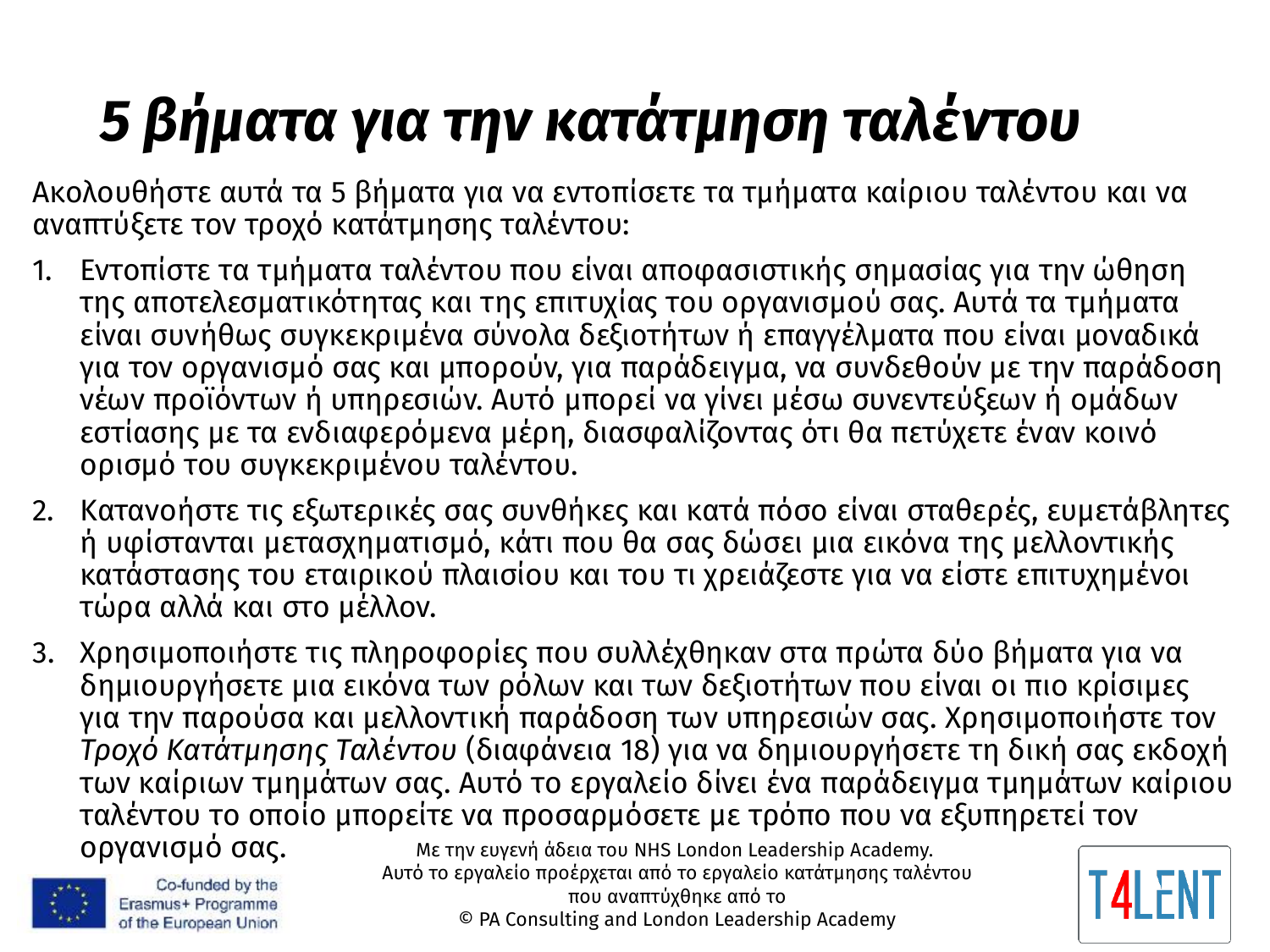

# 5 βήματα για την κατάτμηση ταλέντου
Ακολουθήστε αυτά τα 5 βήματα για να εντοπίσετε τα τμήματα καίριου ταλέντου και να αναπτύξετε τον τροχό κατάτμησης ταλέντου:
Εντοπίστε τα τμήματα ταλέντου που είναι αποφασιστικής σημασίας για την ώθηση της αποτελεσματικότητας και της επιτυχίας του οργανισμού σας. Αυτά τα τμήματα είναι συνήθως συγκεκριμένα σύνολα δεξιοτήτων ή επαγγέλματα που είναι μοναδικά για τον οργανισμό σας και μπορούν, για παράδειγμα, να συνδεθούν με την παράδοση νέων προϊόντων ή υπηρεσιών. Αυτό μπορεί να γίνει μέσω συνεντεύξεων ή ομάδων εστίασης με τα ενδιαφερόμενα μέρη, διασφαλίζοντας ότι θα πετύχετε έναν κοινό ορισμό του συγκεκριμένου ταλέντου.
Κατανοήστε τις εξωτερικές σας συνθήκες και κατά πόσο είναι σταθερές, ευμετάβλητες ή υφίστανται μετασχηματισμό, κάτι που θα σας δώσει μια εικόνα της μελλοντικής κατάστασης του εταιρικού πλαισίου και του τι χρειάζεστε για να είστε επιτυχημένοι τώρα αλλά και στο μέλλον.
Χρησιμοποιήστε τις πληροφορίες που συλλέχθηκαν στα πρώτα δύο βήματα για να δημιουργήσετε μια εικόνα των ρόλων και των δεξιοτήτων που είναι οι πιο κρίσιμες για την παρούσα και μελλοντική παράδοση των υπηρεσιών σας. Χρησιμοποιήστε τον Τροχό Κατάτμησης Ταλέντου (διαφάνεια 18) για να δημιουργήσετε τη δική σας εκδοχή των καίριων τμημάτων σας. Αυτό το εργαλείο δίνει ένα παράδειγμα τμημάτων καίριου ταλέντου το οποίο μπορείτε να προσαρμόσετε με τρόπο που να εξυπηρετεί τον οργανισμό σας.
Με την ευγενή άδεια του NHS London Leadership Academy.
Αυτό το εργαλείο προέρχεται από το εργαλείο κατάτμησης ταλέντου που αναπτύχθηκε από το
© PA Consulting and London Leadership Academy